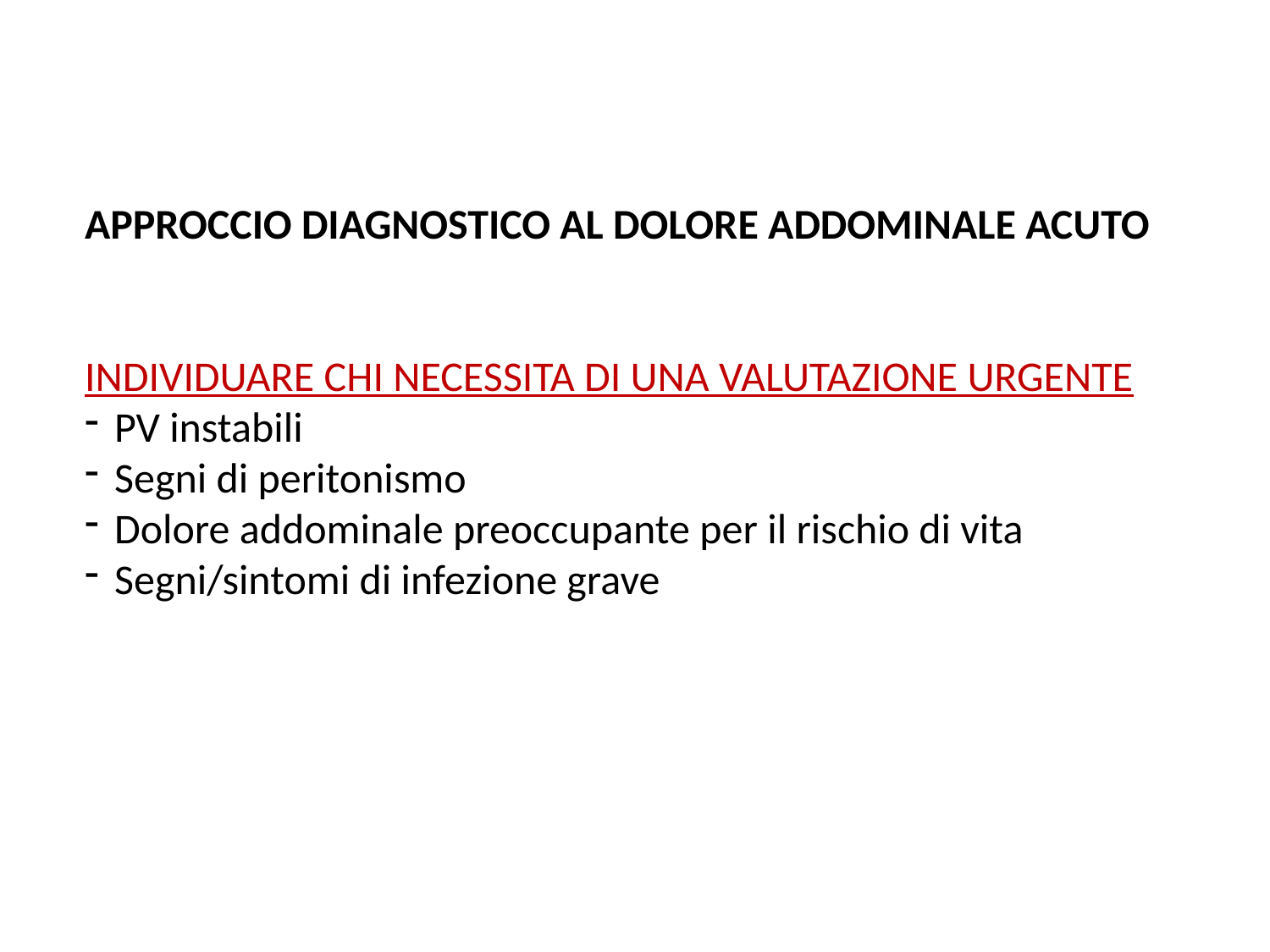

APPROCCIO DIAGNOSTICO AL DOLORE ADDOMINALE ACUTO

INDIVIDUARE CHI NECESSITA DI UNA VALUTAZIONE URGENTE
PV instabili
Segni di peritonismo
Dolore addominale preoccupante per il rischio di vita
Segni/sintomi di infezione grave